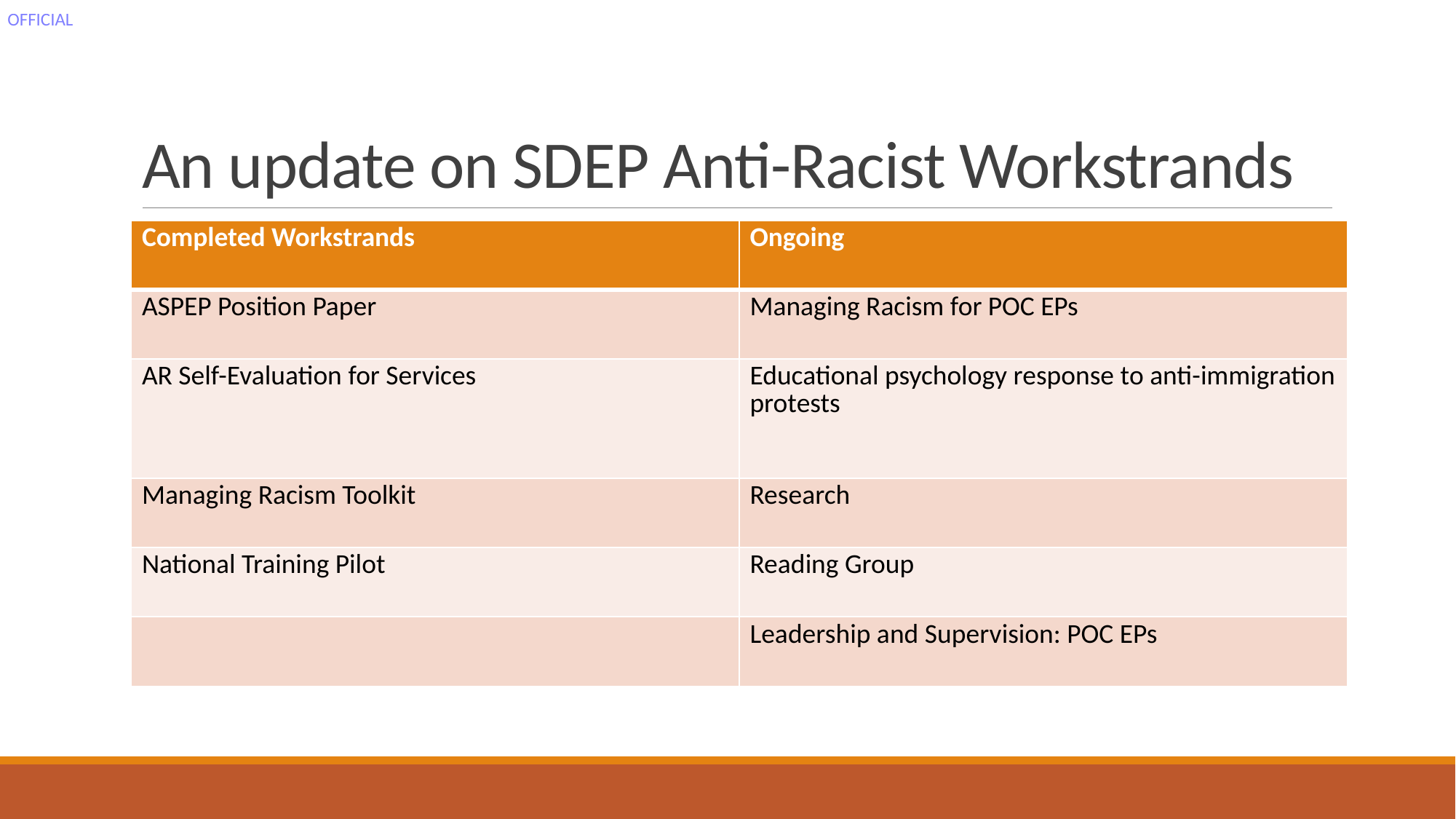

# An update on SDEP Anti-Racist Workstrands
| Completed Workstrands | Ongoing |
| --- | --- |
| ASPEP Position Paper | Managing Racism for POC EPs |
| AR Self-Evaluation for Services | Educational psychology response to anti-immigration protests |
| Managing Racism Toolkit | Research |
| National Training Pilot | Reading Group |
|  | Leadership and Supervision: POC EPs |